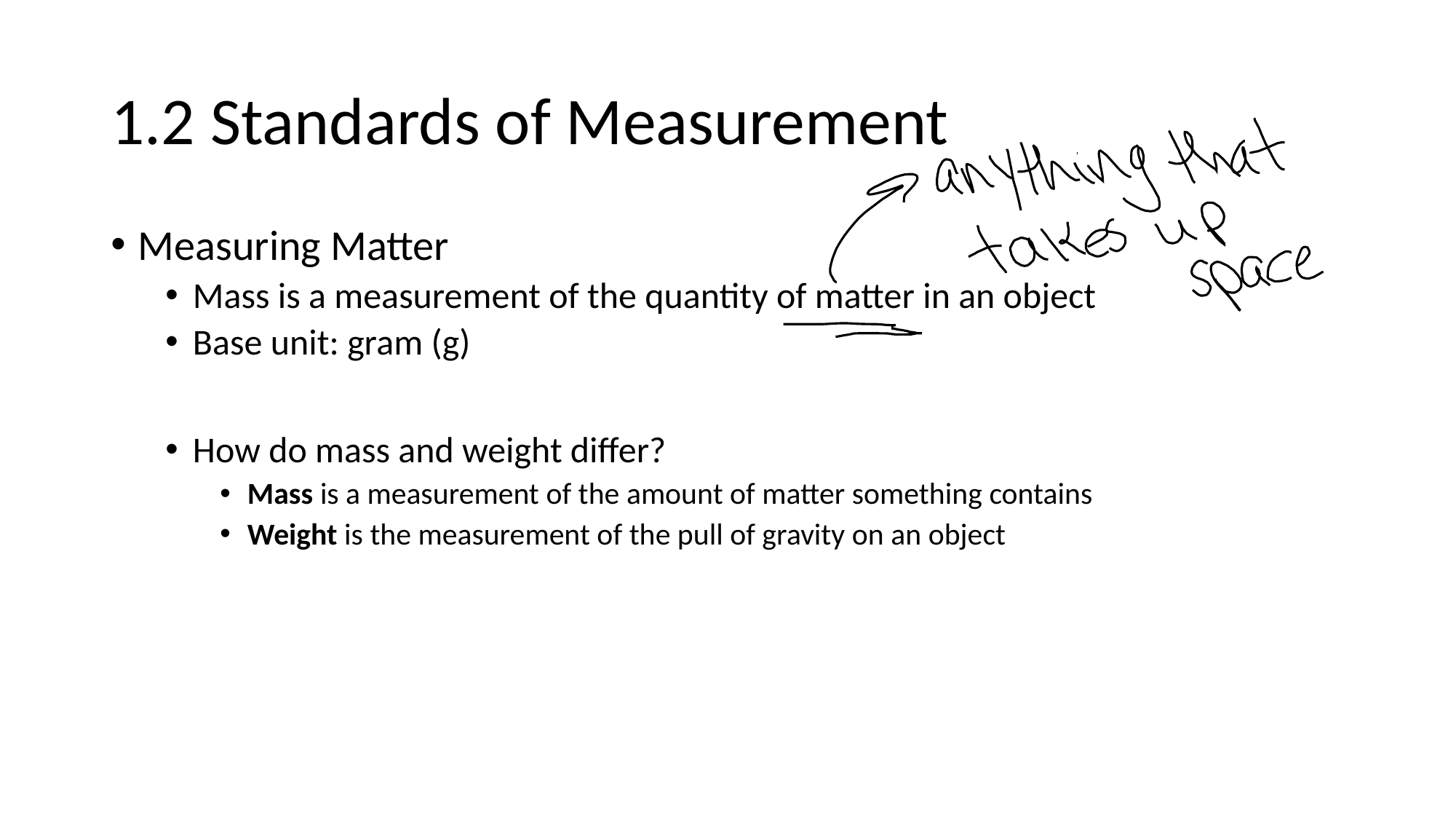

# 1.2 Standards of Measurement

Measuring Matter
Mass is a measurement of the quantity of matter in an object
Base unit: gram (g)

How do mass and weight differ?
Mass is a measurement of the amount of matter something contains
Weight is the measurement of the pull of gravity on an object